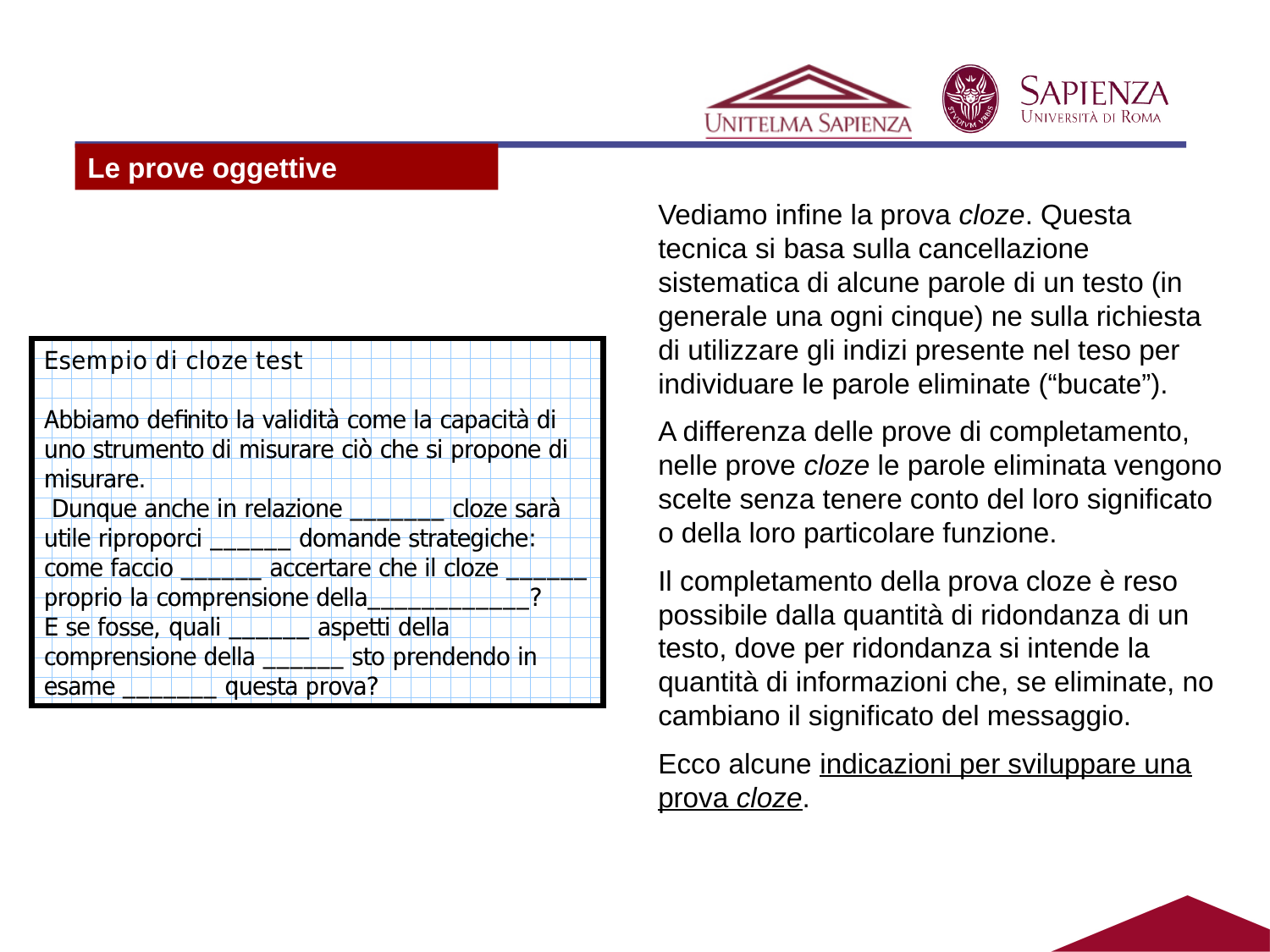

#
Le prove oggettive
Vediamo infine la prova cloze. Questa tecnica si basa sulla cancellazione sistematica di alcune parole di un testo (in generale una ogni cinque) ne sulla richiesta di utilizzare gli indizi presente nel teso per individuare le parole eliminate (“bucate”).
A differenza delle prove di completamento, nelle prove cloze le parole eliminata vengono scelte senza tenere conto del loro significato o della loro particolare funzione.
Il completamento della prova cloze è reso possibile dalla quantità di ridondanza di un testo, dove per ridondanza si intende la quantità di informazioni che, se eliminate, no cambiano il significato del messaggio.
Ecco alcune indicazioni per sviluppare una prova cloze.
Esempio di cloze test

Abbiamo definito la validità come la capacità di uno strumento di misurare ciò che si propone di misurare.
 Dunque anche in relazione _______ cloze sarà utile riproporci ______ domande strategiche: come faccio ______ accertare che il cloze ______ proprio la comprensione della____________?
E se fosse, quali ______ aspetti della comprensione della ______ sto prendendo in esame _______ questa prova?